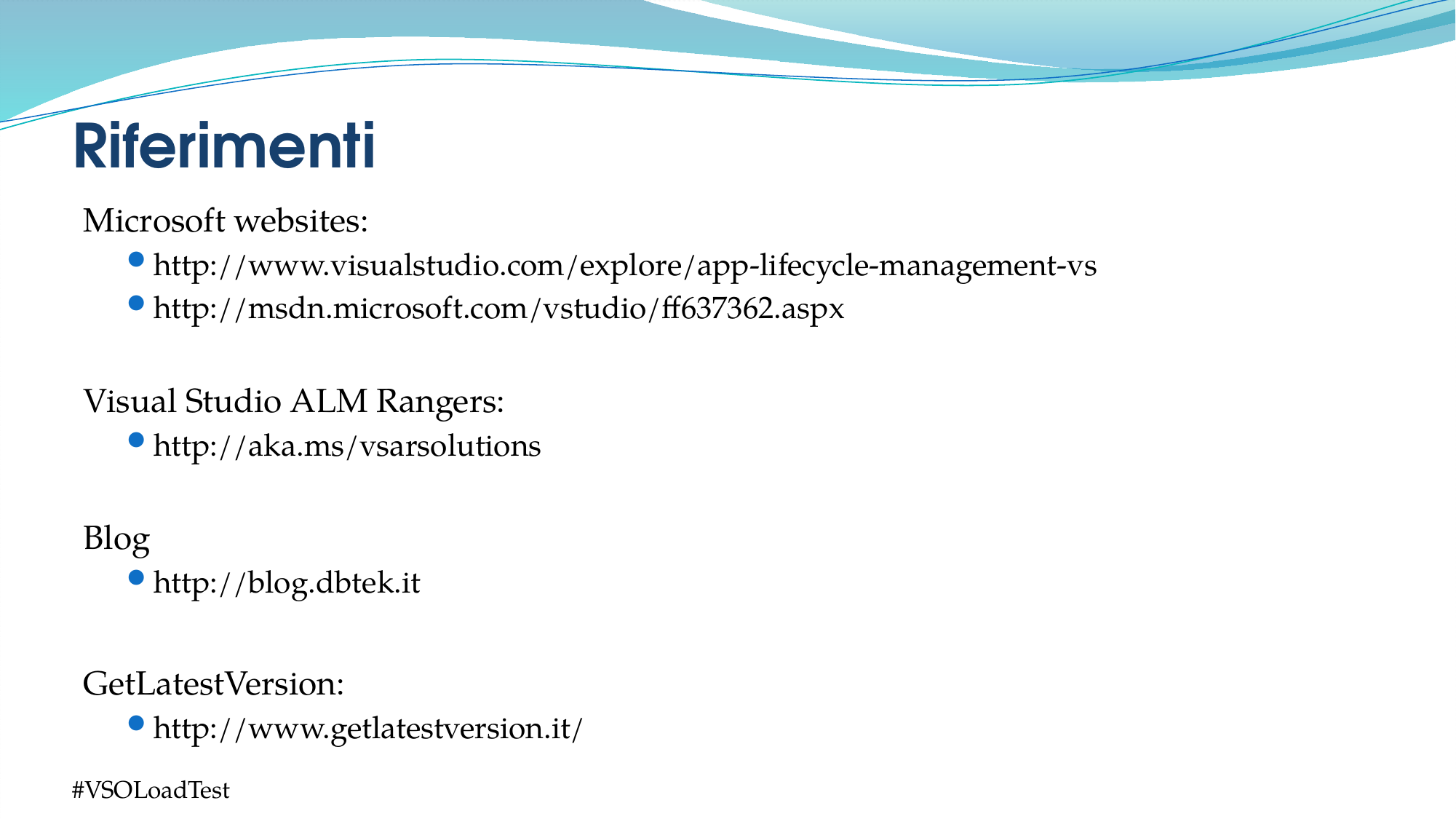

# Riferimenti
Microsoft websites:
http://www.visualstudio.com/explore/app-lifecycle-management-vs
http://msdn.microsoft.com/vstudio/ff637362.aspx

Visual Studio ALM Rangers:
http://aka.ms/vsarsolutions

Blog
http://blog.dbtek.it

GetLatestVersion:
http://www.getlatestversion.it/
#VSOLoadTest